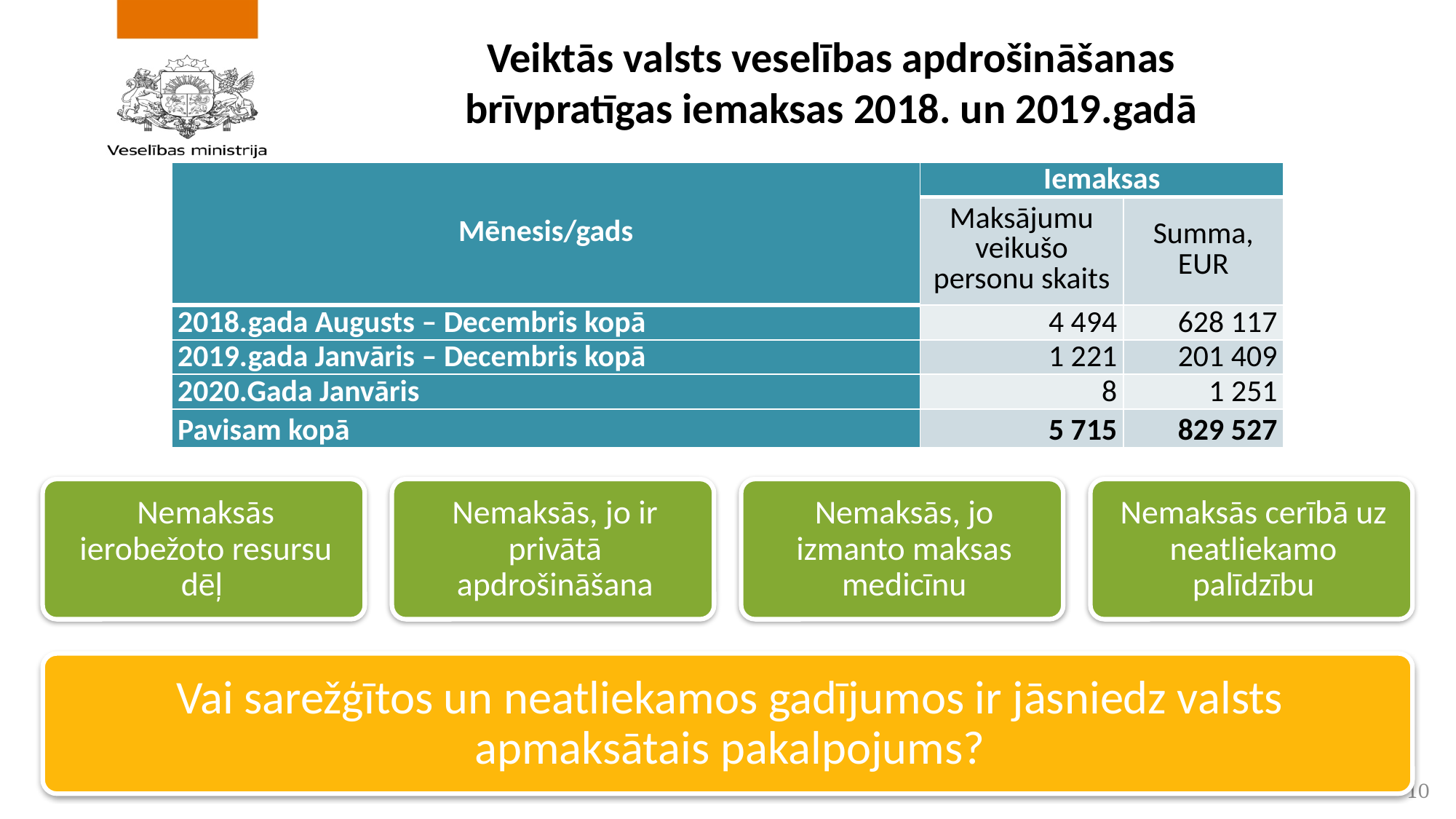

Veiktās valsts veselības apdrošināšanas brīvpratīgas iemaksas 2018. un 2019.gadā
| Mēnesis/gads | Iemaksas |  |
| --- | --- | --- |
|  | Maksājumu veikušo personu skaits | Summa, EUR |
| 2018.gada Augusts – Decembris kopā | 4 494 | 628 117 |
| 2019.gada Janvāris – Decembris kopā | 1 221 | 201 409 |
| 2020.Gada Janvāris | 8 | 1 251 |
| Pavisam kopā | 5 715 | 829 527 |
Vai sarežģītos un neatliekamos gadījumos ir jāsniedz valsts apmaksātais pakalpojums?
Nemaksās ierobežoto resursu dēļ
Nemaksās, jo ir privātā apdrošināšana
Nemaksās, jo izmanto maksas medicīnu
Nemaksās cerībā uz neatliekamo palīdzību
10